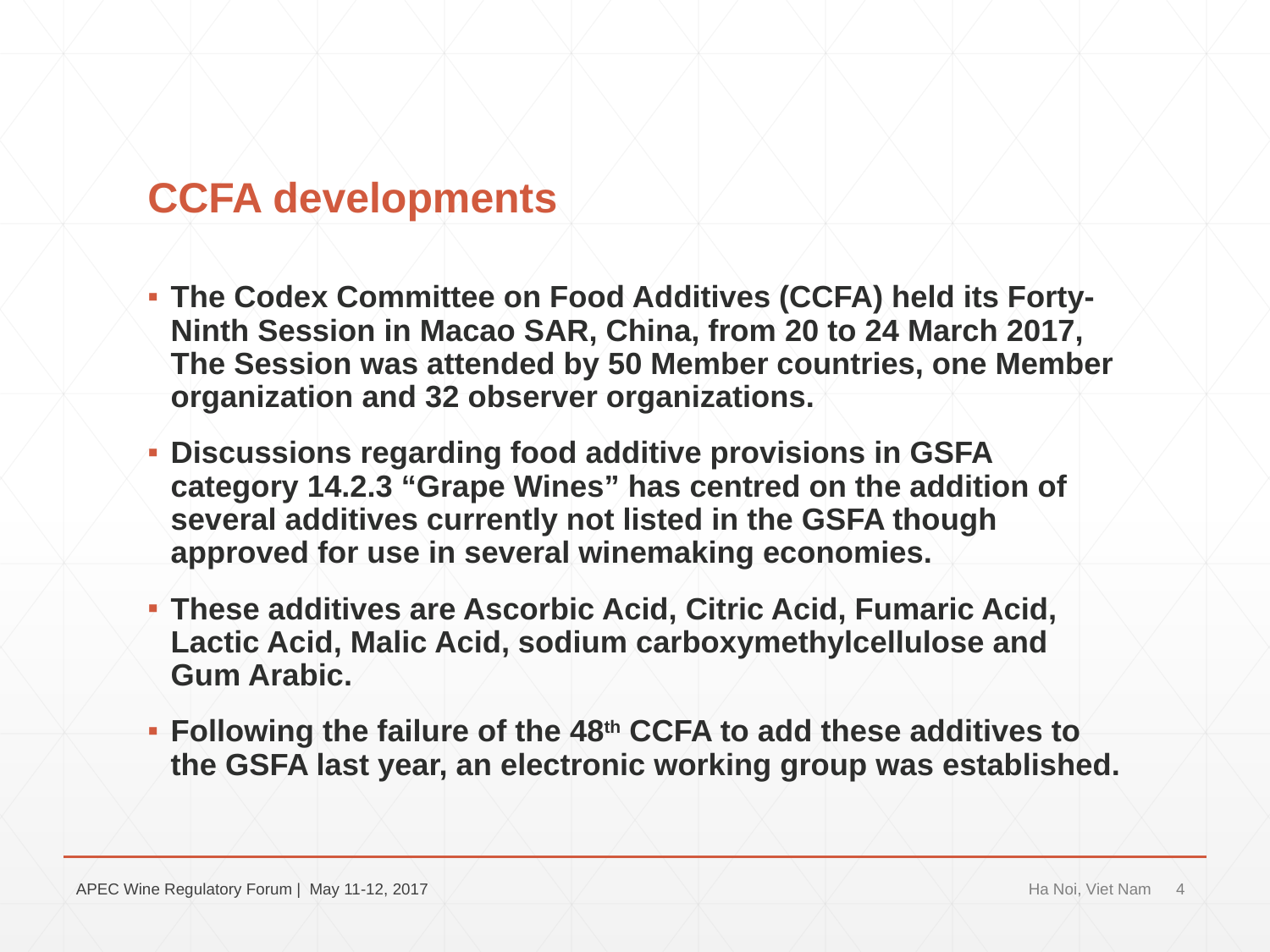

# CCFA developments
The Codex Committee on Food Additives (CCFA) held its Forty-Ninth Session in Macao SAR, China, from 20 to 24 March 2017, The Session was attended by 50 Member countries, one Member organization and 32 observer organizations.
Discussions regarding food additive provisions in GSFA category 14.2.3 “Grape Wines” has centred on the addition of several additives currently not listed in the GSFA though approved for use in several winemaking economies.
These additives are Ascorbic Acid, Citric Acid, Fumaric Acid, Lactic Acid, Malic Acid, sodium carboxymethylcellulose and Gum Arabic.
Following the failure of the 48th CCFA to add these additives to the GSFA last year, an electronic working group was established.
APEC Wine Regulatory Forum |  May 11-12, 2017
Ha Noi, Viet Nam
4